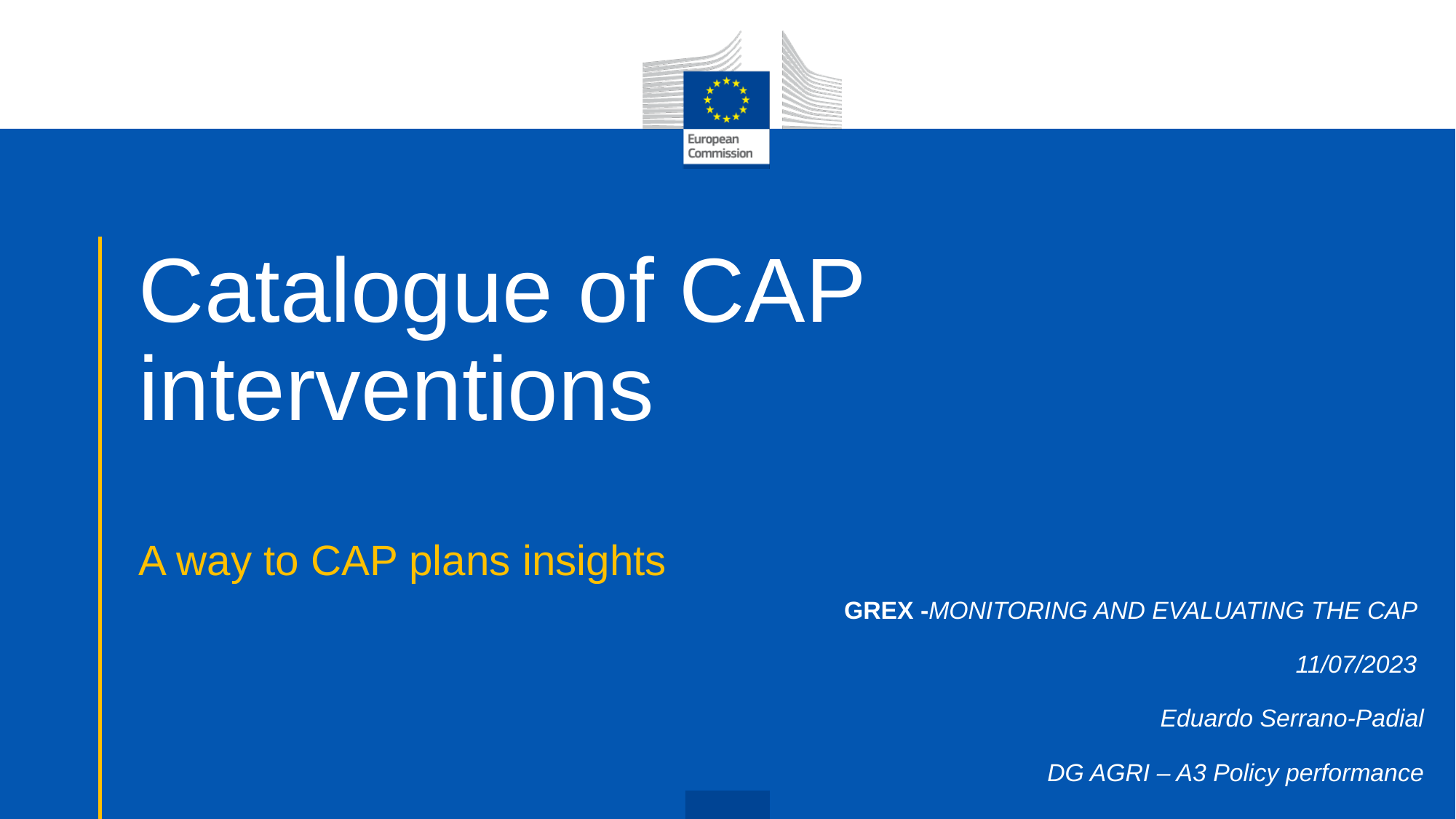

# Catalogue of CAP interventions
A way to CAP plans insights
GREX -MONITORING AND EVALUATING THE CAP
11/07/2023
Eduardo Serrano-Padial
DG AGRI – A3 Policy performance